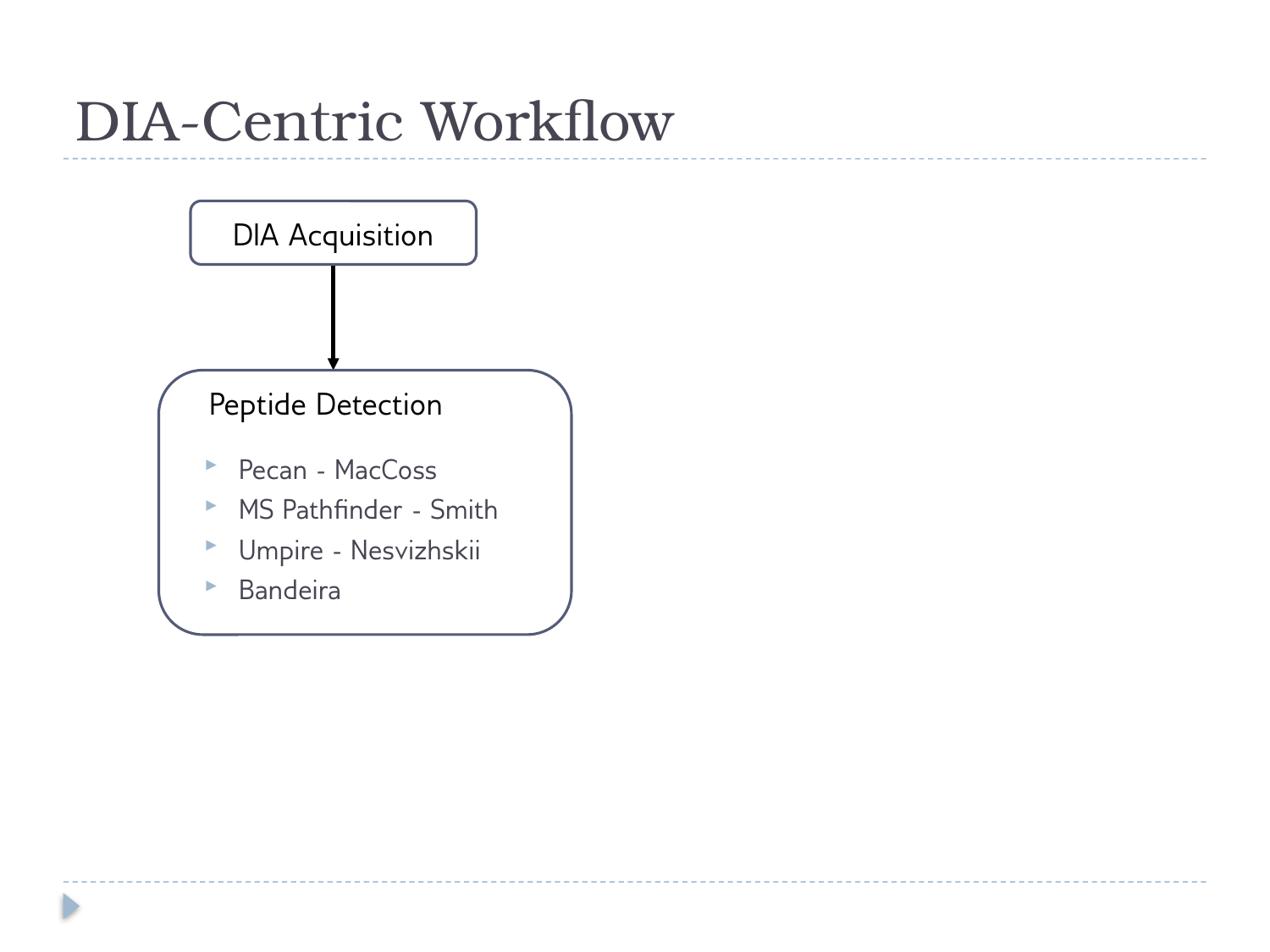

# DIA-Centric Workflow
DIA Acquisition

Peptide Detection
Pecan - MacCoss
MS Pathfinder - Smith
Umpire - Nesvizhskii
Bandeira